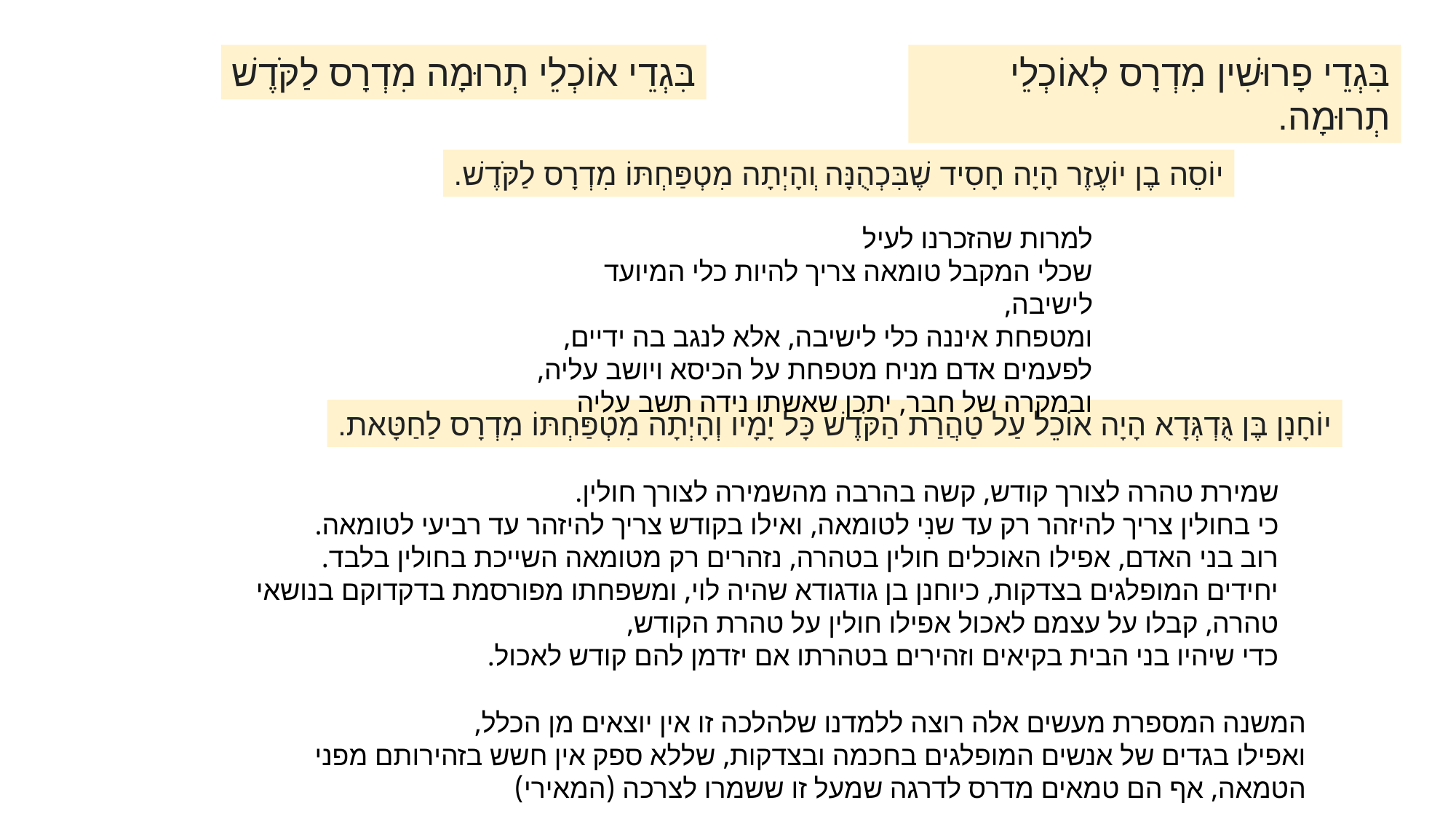

בִּגְדֵי אוֹכְלֵי תְרוּמָה מִדְרָס לַקֹּדֶשׁ
בִּגְדֵי פָרוּשִׁין מִדְרָס לְאוֹכְלֵי תְרוּמָה.
יוֹסֵה בֶן יוֹעֶזֶר הָיָה חָסִיד שֶׁבִּכְהֻנָּה ְוהָיְתָה מִטְפַּחְתּוֹ מִדְרָס לַקֹּדֶשׁ.
למרות שהזכרנו לעיל
שכלי המקבל טומאה צריך להיות כלי המיועד לישיבה,
ומטפחת איננה כלי לישיבה, אלא לנגב בה ידיים,
לפעמים אדם מניח מטפחת על הכיסא ויושב עליה,
ובמקרה של חבר, יתכן שאשתו נידה תשב עליה
יוֹחָנָן בֶּן גֻּדְגְּדָא הָיָה אוֹכֵל עַל טַהֲרַת הַקֹּדֶשׁ כָּל יָמָיו וְהָיְתָה מִטְפַּחְתּוֹ מִדְרָס לַחַטָּאת.
שמירת טהרה לצורך קודש, קשה בהרבה מהשמירה לצורך חולין.
כי בחולין צריך להיזהר רק עד שנִי לטומאה, ואילו בקודש צריך להיזהר עד רביעי לטומאה.
רוב בני האדם, אפילו האוכלים חולין בטהרה, נזהרים רק מטומאה השייכת בחולין בלבד.
יחידים המופלגים בצדקות, כיוחנן בן גודגודא שהיה לוי, ומשפחתו מפורסמת בדקדוקם בנושאי טהרה, קבלו על עצמם לאכול אפילו חולין על טהרת הקודש,
כדי שיהיו בני הבית בקיאים וזהירים בטהרתו אם יזדמן להם קודש לאכול.
המשנה המספרת מעשים אלה רוצה ללמדנו שלהלכה זו אין יוצאים מן הכלל,
ואפילו בגדים של אנשים המופלגים בחכמה ובצדקות, שללא ספק אין חשש בזהירותם מפני הטמאה, אף הם טמאים מדרס לדרגה שמעל זו ששמרו לצרכה (המאירי)